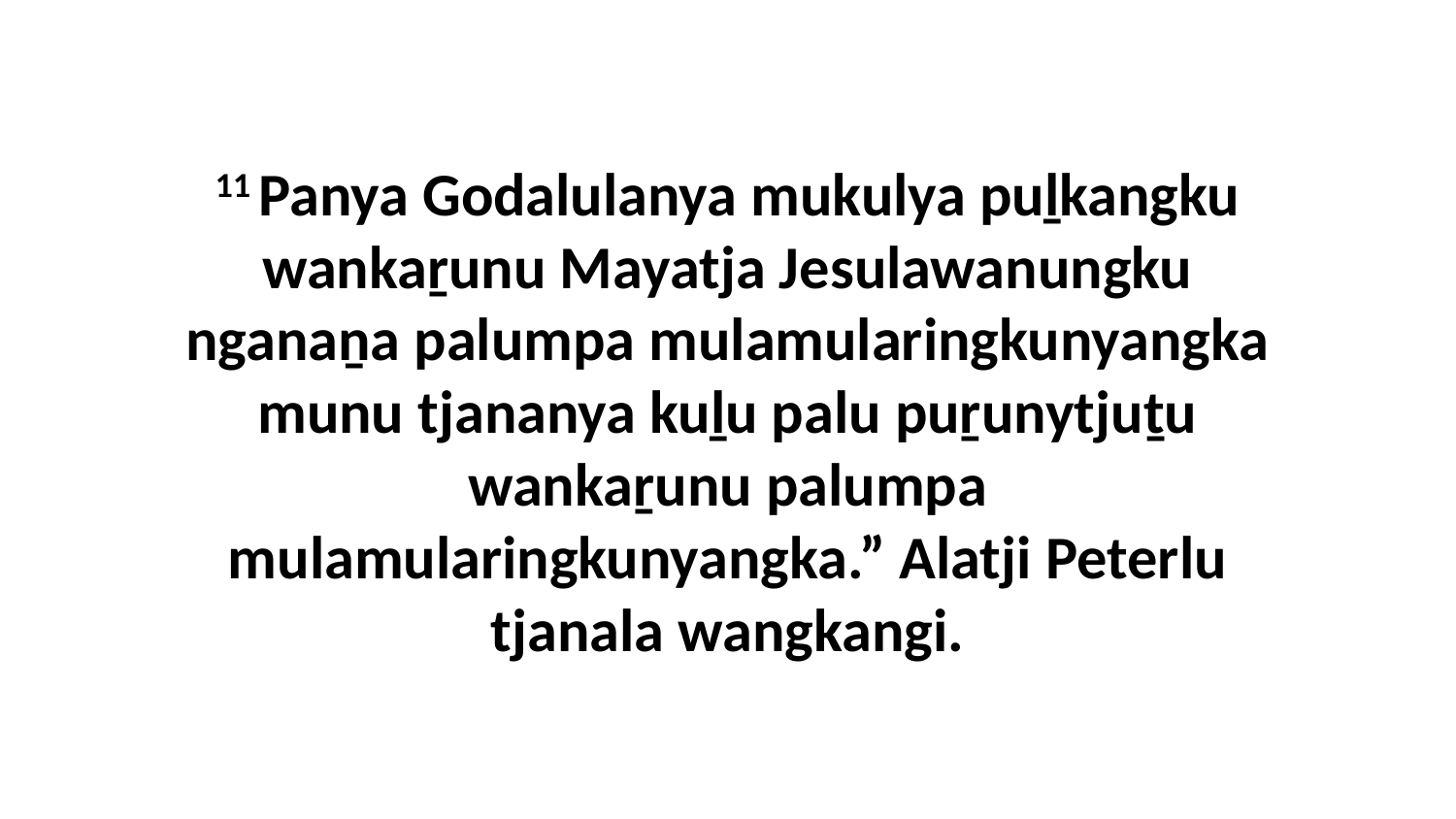

11 Panya Godalulanya mukulya puḻkangku wankaṟunu Mayatja Jesulawanungku nganaṉa palumpa mulamularingkunyangka munu tjananya kuḻu palu puṟunytjuṯu wankaṟunu palumpa mulamularingkunyangka.” Alatji Peterlu tjanala wangkangi.